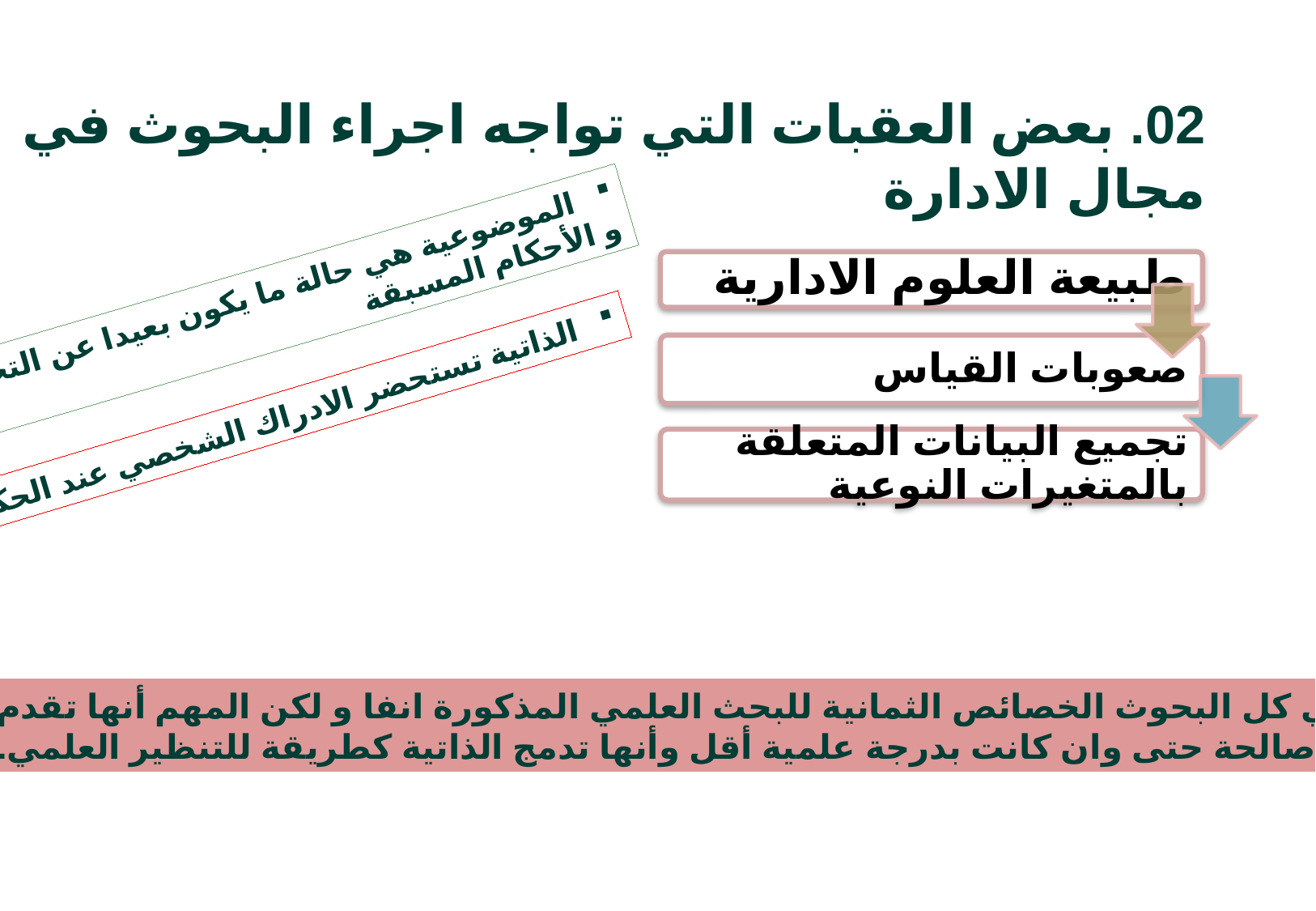

02. بعض العقبات التي تواجه اجراء البحوث في مجال الادارة
طبيعة العلوم الادارية
صعوبات القياس
تجميع البيانات المتعلقة بالمتغيرات النوعية

الموضوعية هي حالة ما يكون بعيدا عن التحيز
و الأحكام المسبقة
الذاتية تستحضر الادراك الشخصي عند الحكم
قد لا ستوفي كل البحوث الخصائص الثمانية للبحث العلمي المذكورة انفا و لكن المهم أنها تقدم حلا للمشاكل
وتقدم معارف صالحة حتى وان كانت بدرجة علمية أقل وأنها تدمج الذاتية كطريقة للتنظير العلمي.
8